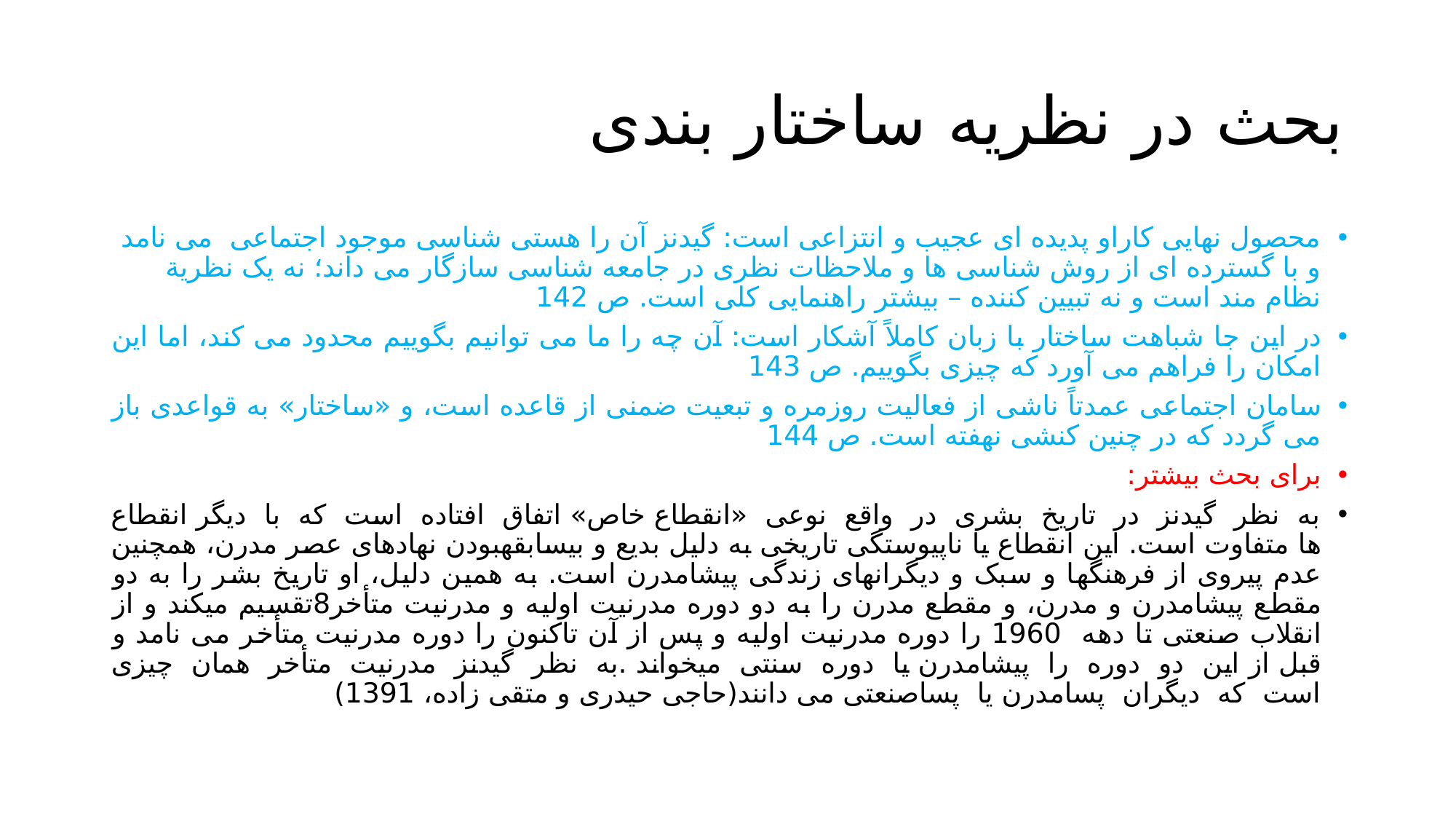

# بحث در نظریه ساختار بندی
محصول نهایی کاراو پدیده ای عجیب و انتزاعی است: گیدنز آن را هستی شناسی موجود اجتماعی  می نامد و با گسترده ای از روش شناسی ها و ملاحظات نظری در جامعه شناسی سازگار می داند؛ نه یک نظریة نظام مند است و نه تبیین کننده – بیشتر راهنمایی کلی است. ص 142
در این جا شباهت ساختار با زبان کاملاً آشکار است: آن چه را ما می توانیم بگوییم محدود می کند، اما این امکان را فراهم می آورد که چیزی بگوییم. ص 143
سامان اجتماعی عمدتاً ناشی از فعالیت روزمره و تبعیت ضمنی از قاعده است، و «ساختار» به قواعدی باز می گردد که در چنین کنشی نهفته است. ص 144
برای بحث بیشتر:
به  نظر  گیدنز  در  تاریخ  بشری  در  واقع  نوعی  «انقطاع خاص» اتفاق  افتاده  است  که  با  دیگر انقطاع ها متفاوت است. این انقطاع یا ناپیوستگی تاریخی به دلیل بدیع و بیسابقهبودن نهادهای عصر مدرن، همچنین عدم پیروی از فرهنگها و سبک و دیگرانهای زندگی پیشامدرن است. به همین دلیل، او تاریخ بشر را به دو مقطع پیشامدرن و مدرن، و مقطع مدرن را به دو دوره مدرنیت اولیه و مدرنیت متأخر8تقسیم میکند و از انقلاب صنعتی تا دهه  1960 را دوره مدرنیت اولیه و پس از آن تاکنون را دوره مدرنیت متأخر می نامد و قبل از این  دو  دوره  را  پیشامدرن یا  دوره  سنتی  میخواند .به  نظر  گیدنز  مدرنیت  متأخر  همان  چیزی است  که  دیگران  پسامدرن یا  پساصنعتی می دانند(حاجی حیدری و متقی زاده، 1391)